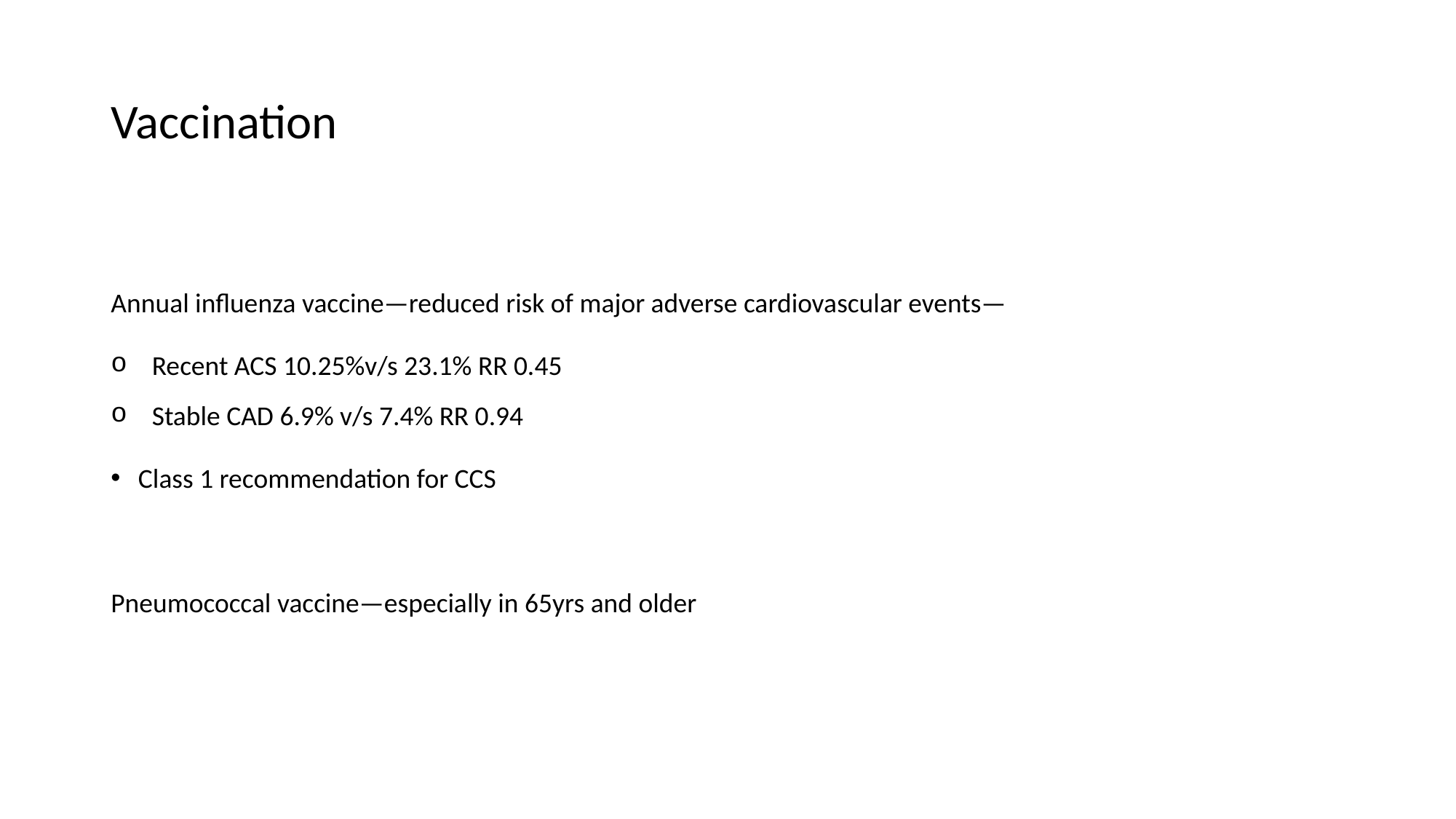

# Vaccination

Annual influenza vaccine—reduced risk of major adverse cardiovascular events—
Recent ACS 10.25%v/s 23.1% RR 0.45
Stable CAD 6.9% v/s 7.4% RR 0.94
Class 1 recommendation for CCS

Pneumococcal vaccine—especially in 65yrs and older